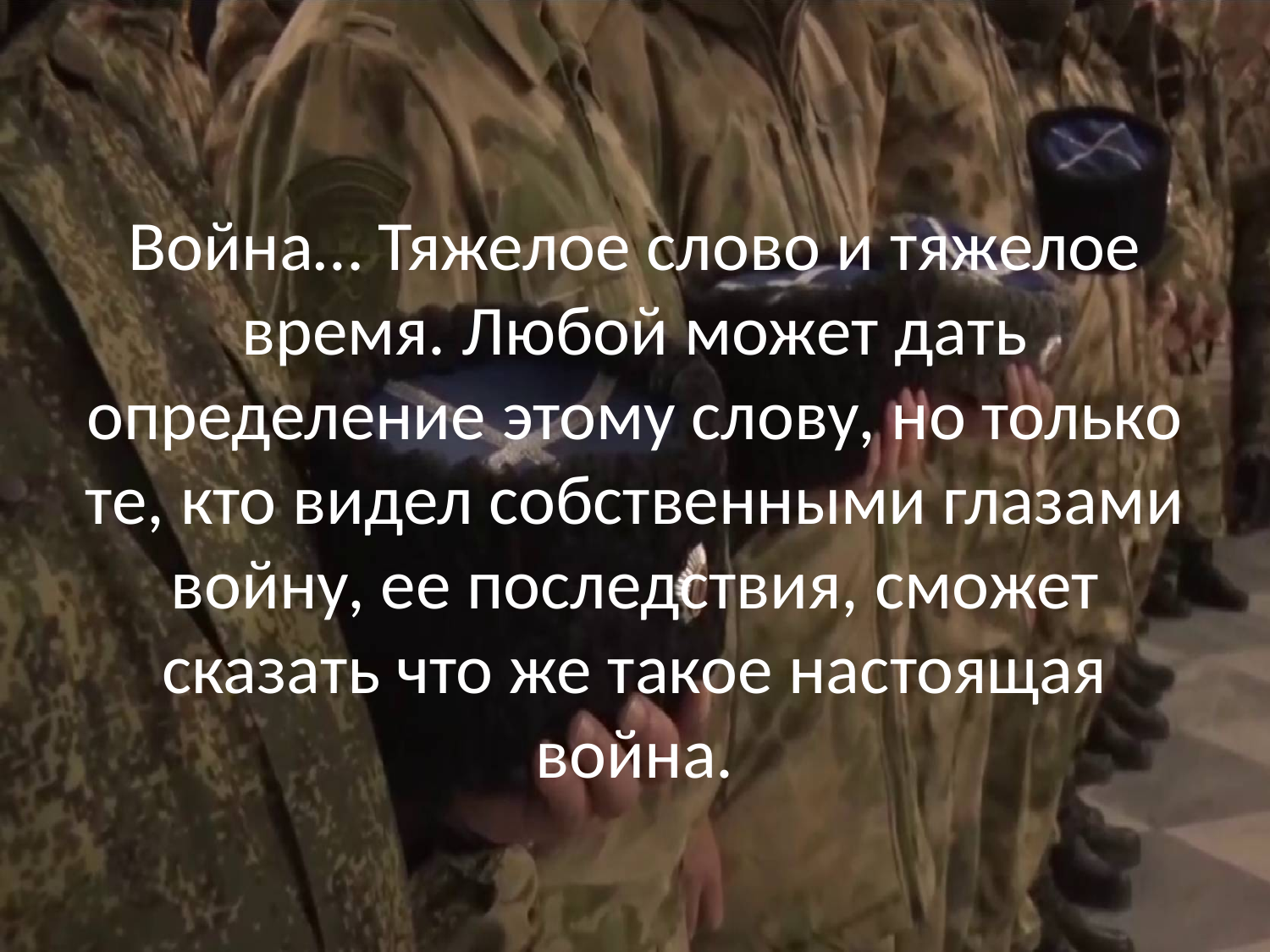

# Война… Тяжелое слово и тяжелое время. Любой может дать определение этому слову, но только те, кто видел собственными глазами войну, ее последствия, сможет сказать что же такое настоящая война.